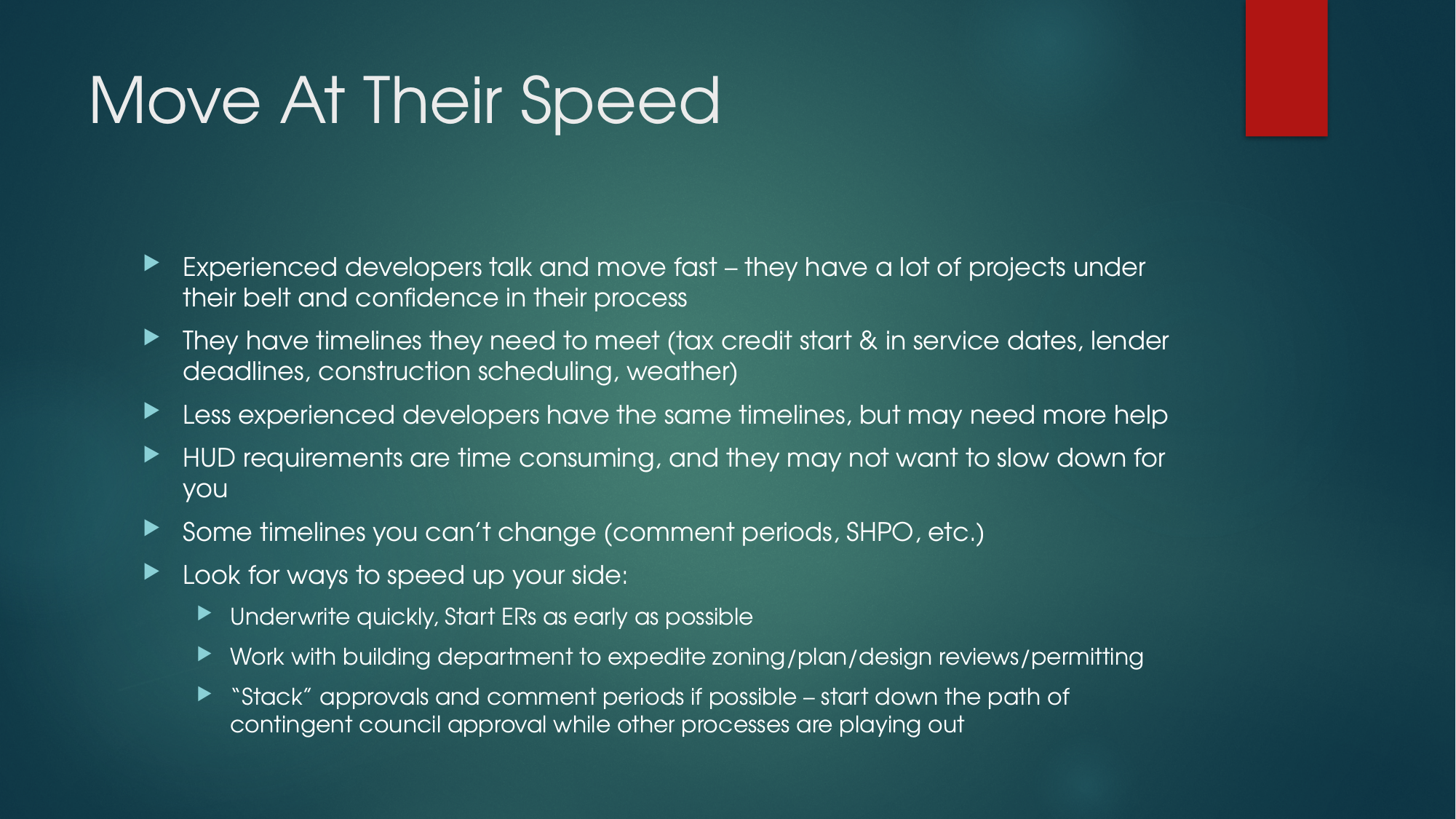

# Move At Their Speed
Experienced developers talk and move fast – they have a lot of projects under their belt and confidence in their process
They have timelines they need to meet (tax credit start & in service dates, lender deadlines, construction scheduling, weather)
Less experienced developers have the same timelines, but may need more help
HUD requirements are time consuming, and they may not want to slow down for you
Some timelines you can’t change (comment periods, SHPO, etc.)
Look for ways to speed up your side:
Underwrite quickly, Start ERs as early as possible
Work with building department to expedite zoning/plan/design reviews/permitting
“Stack” approvals and comment periods if possible – start down the path of  contingent council approval while other processes are playing out